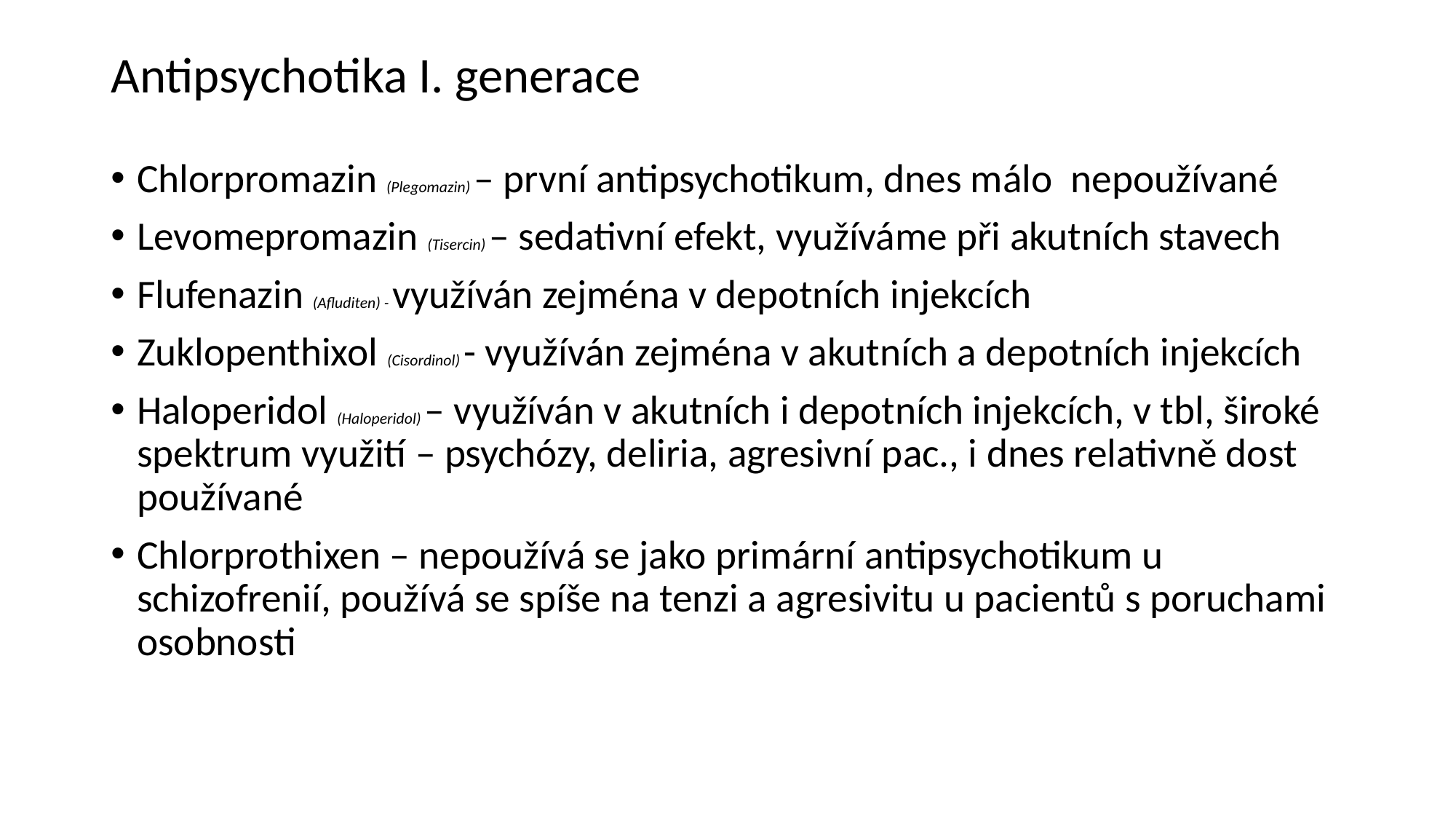

# Antipsychotika I. generace
Chlorpromazin (Plegomazin) – první antipsychotikum, dnes málo  nepoužívané
Levomepromazin (Tisercin) – sedativní efekt, využíváme při akutních stavech
Flufenazin (Afluditen) - využíván zejména v depotních injekcích
Zuklopenthixol (Cisordinol) - využíván zejména v akutních a depotních injekcích
Haloperidol (Haloperidol) – využíván v akutních i depotních injekcích, v tbl, široké spektrum využití – psychózy, deliria, agresivní pac., i dnes relativně dost používané
Chlorprothixen – nepoužívá se jako primární antipsychotikum u schizofrenií, používá se spíše na tenzi a agresivitu u pacientů s poruchami osobnosti